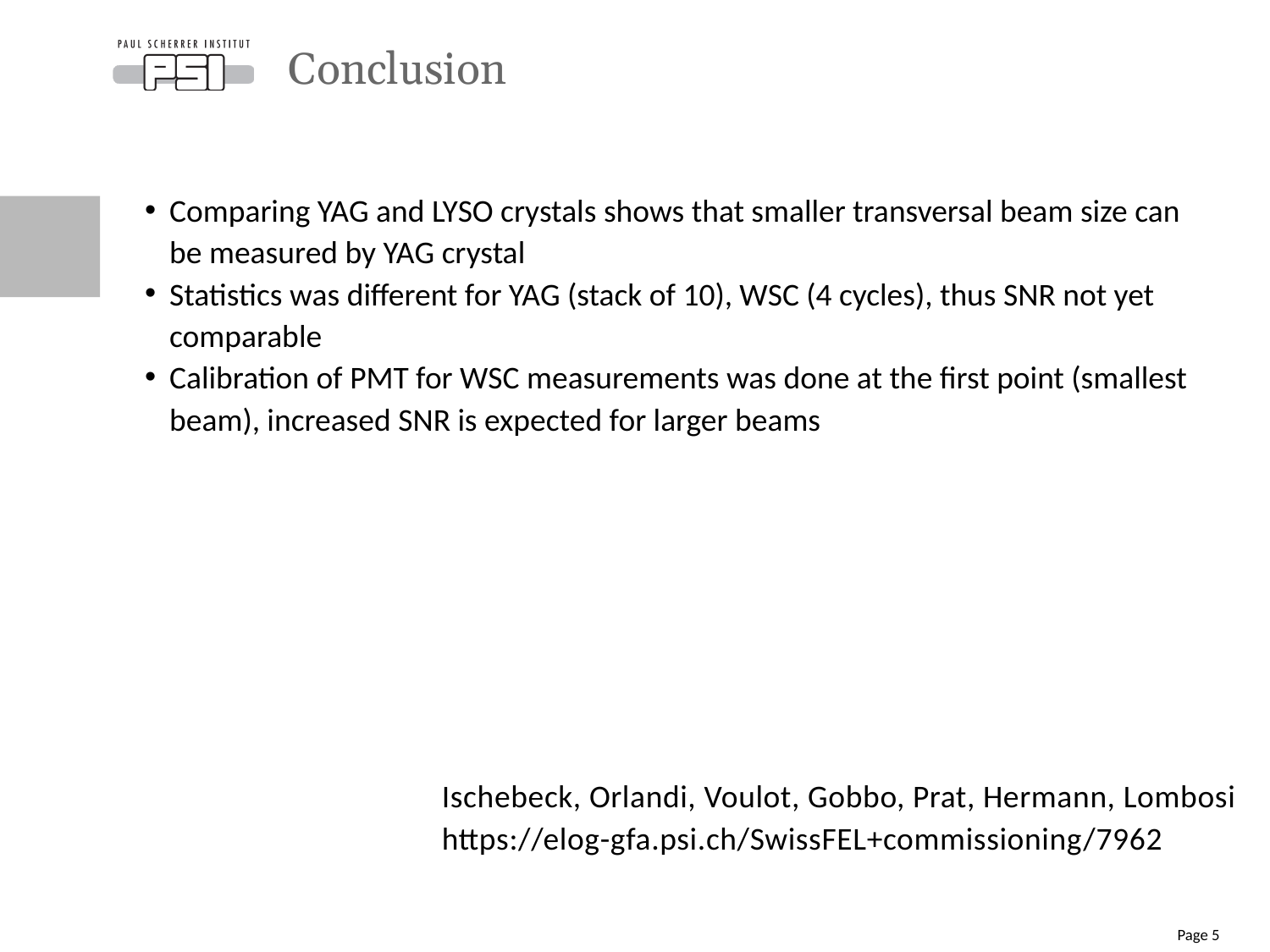

# Conclusion
Comparing YAG and LYSO crystals shows that smaller transversal beam size can be measured by YAG crystal
Statistics was different for YAG (stack of 10), WSC (4 cycles), thus SNR not yet comparable
Calibration of PMT for WSC measurements was done at the first point (smallest beam), increased SNR is expected for larger beams
Ischebeck, Orlandi, Voulot, Gobbo, Prat, Hermann, Lombosi
https://elog-gfa.psi.ch/SwissFEL+commissioning/7962

Page 5